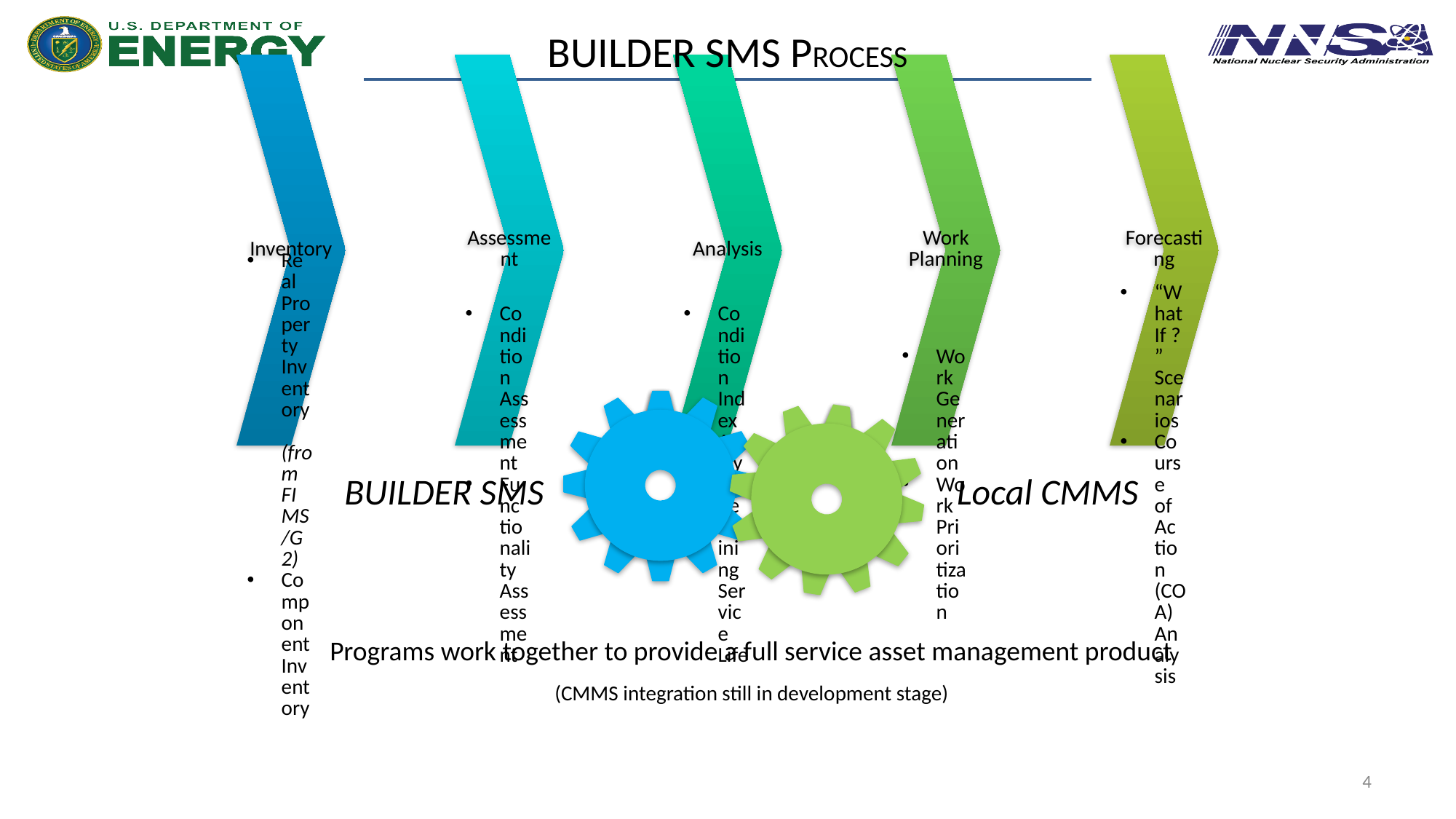

# BUILDER SMS PROCESS
Inventory
Component Inventory
Assessment
Analysis
Work Planning
Forecasting

BUILDER SMS
Local CMMS
Programs work together to provide a full service asset management product
(CMMS integration still in development stage)
4